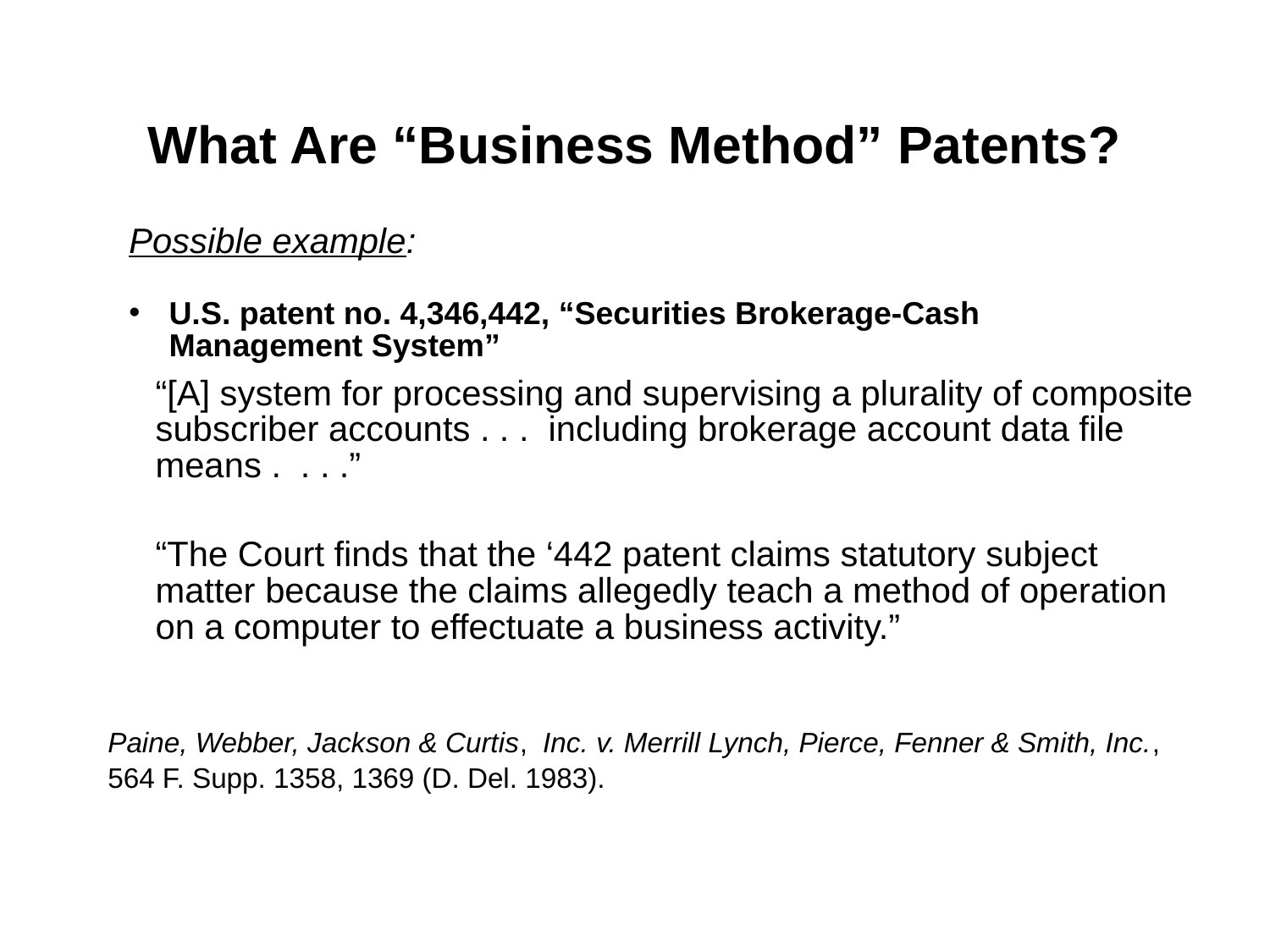

# What Are “Business Method” Patents?
Possible example:

U.S. patent no. 4,346,442, “Securities Brokerage-Cash Management System”

	“[A] system for processing and supervising a plurality of composite subscriber accounts . . .  including brokerage account data file means .  . . .”

	“The Court finds that the ‘442 patent claims statutory subject matter because the claims allegedly teach a method of operation on a computer to effectuate a business activity.”

Paine, Webber, Jackson & Curtis,  Inc. v. Merrill Lynch, Pierce, Fenner & Smith, Inc.,
564 F. Supp. 1358, 1369 (D. Del. 1983).
7